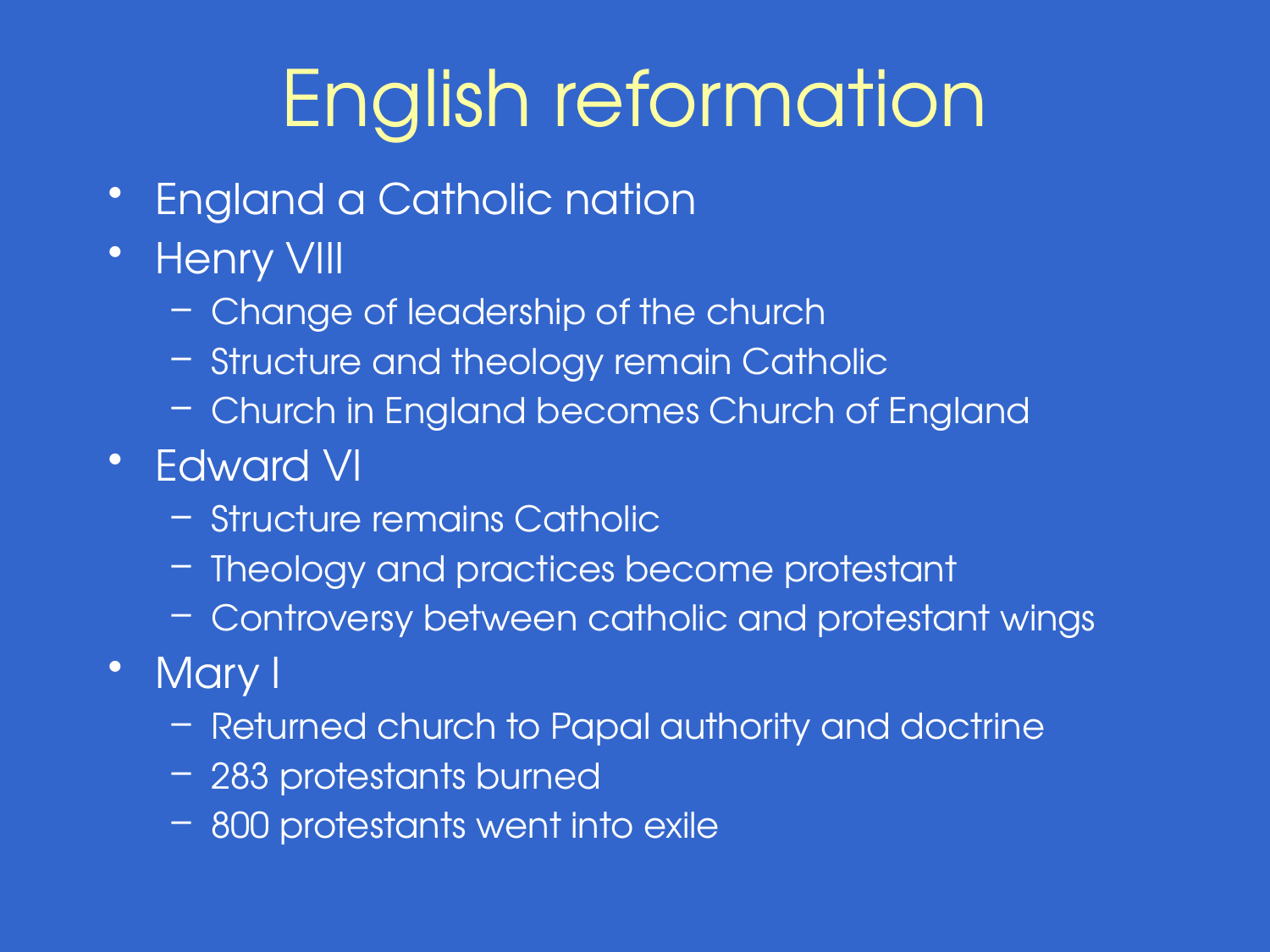

# English reformation
England a Catholic nation
Henry VIII
Change of leadership of the church
Structure and theology remain Catholic
Church in England becomes Church of England
Edward VI
Structure remains Catholic
Theology and practices become protestant
Controversy between catholic and protestant wings
Mary I
Returned church to Papal authority and doctrine
283 protestants burned
800 protestants went into exile